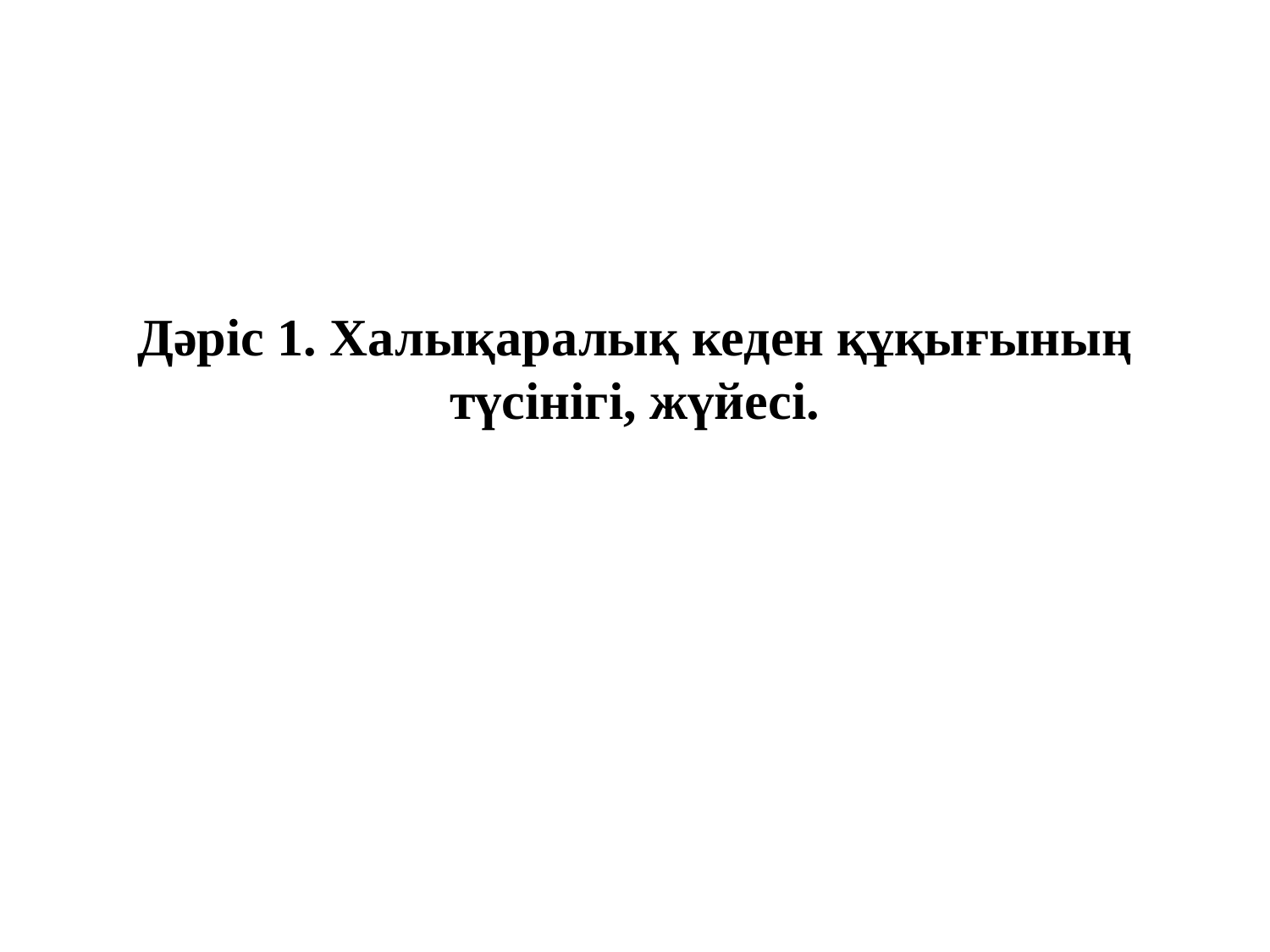

# Дәріс 1. Халықаралық кеден құқығының түсінігі, жүйесі.